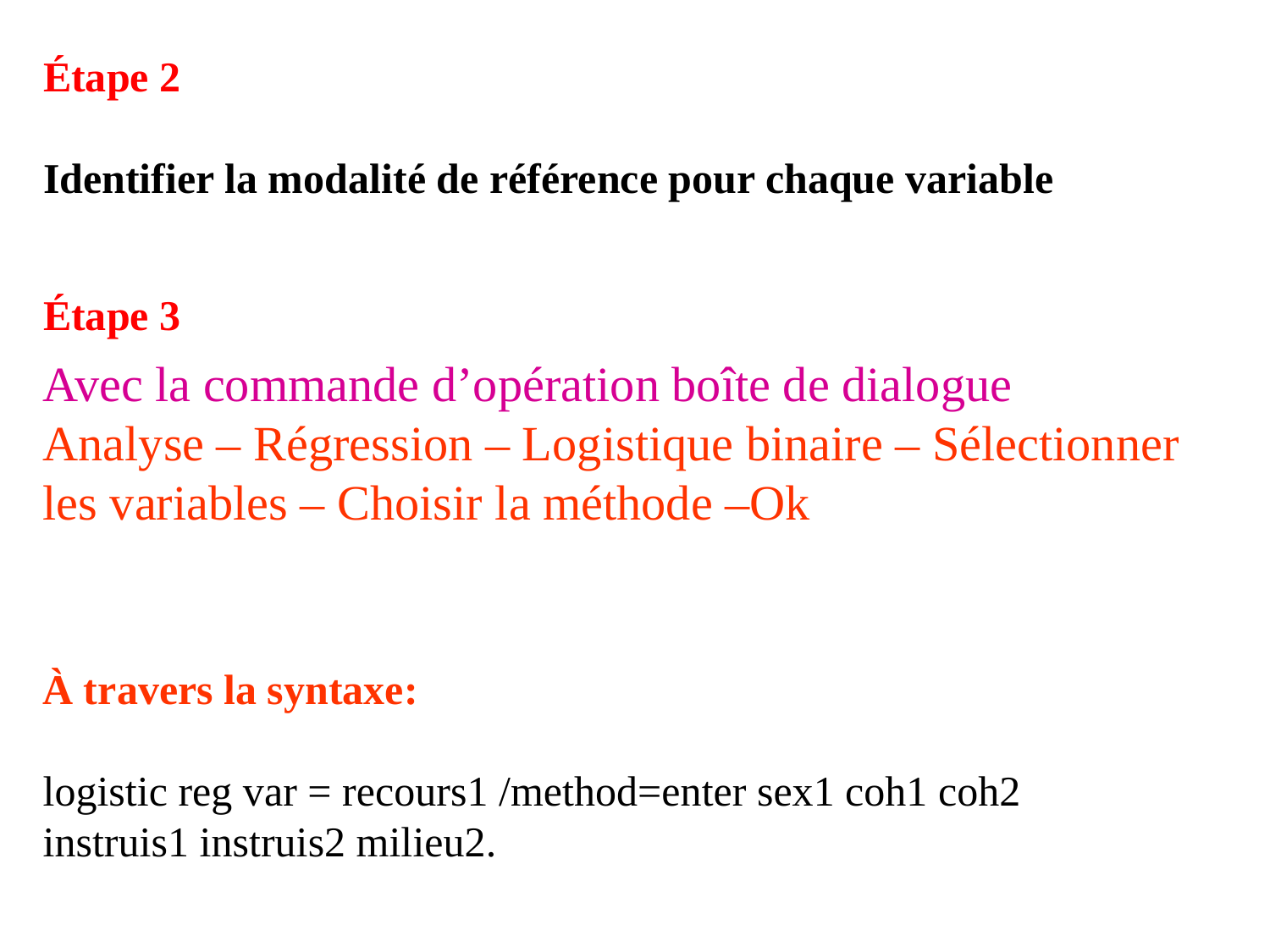

Étape 2

Identifier la modalité de référence pour chaque variable
Étape 3
Avec la commande d’opération boîte de dialogue
Analyse – Régression – Logistique binaire – Sélectionner les variables – Choisir la méthode –Ok
À travers la syntaxe:

logistic reg var = recours1 /method=enter sex1 coh1 coh2
instruis1 instruis2 milieu2.